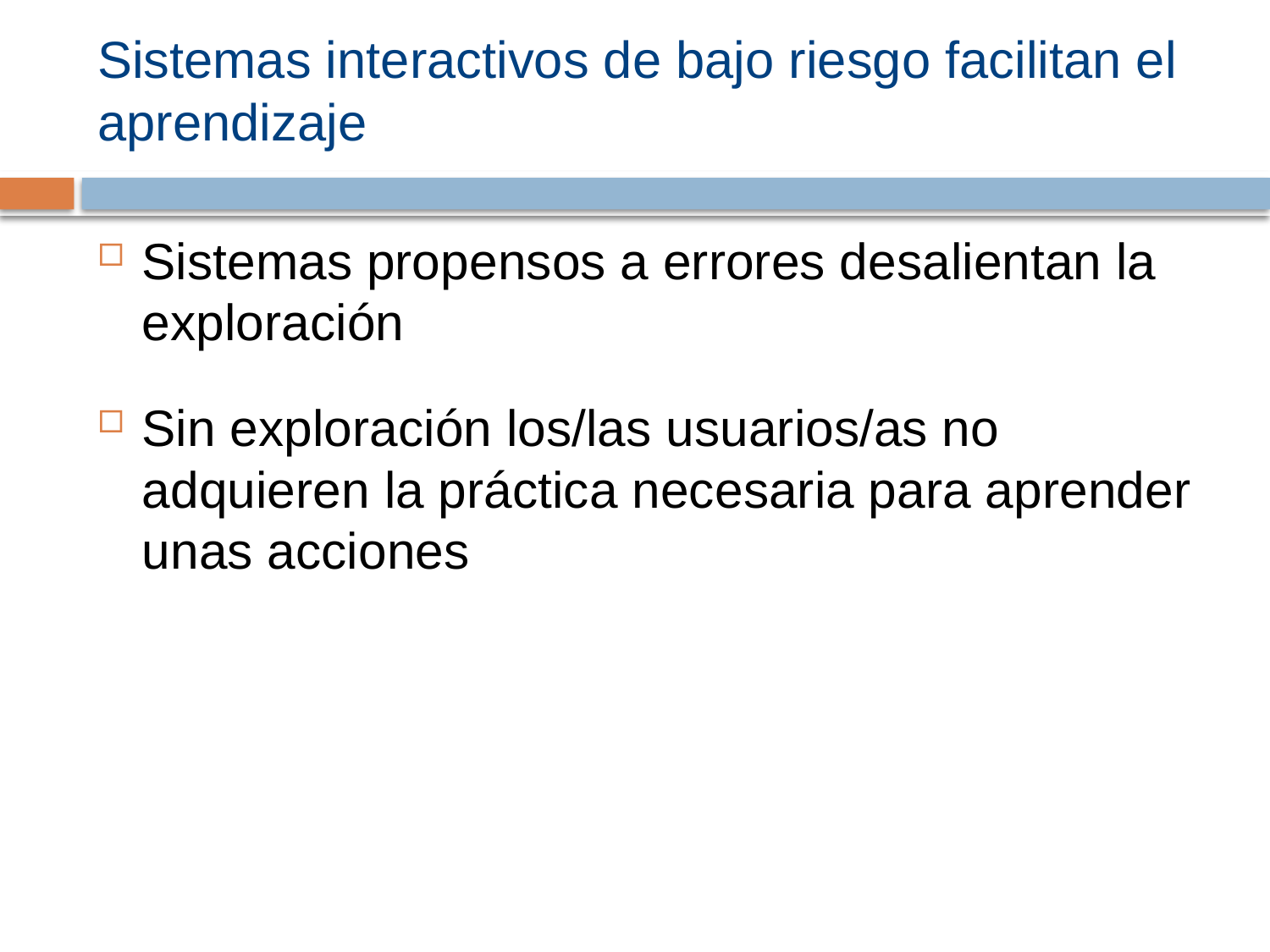

# Sistemas interactivos de bajo riesgo facilitan el aprendizaje
Sistemas propensos a errores desalientan la exploración
Sin exploración los/las usuarios/as no adquieren la práctica necesaria para aprender unas acciones